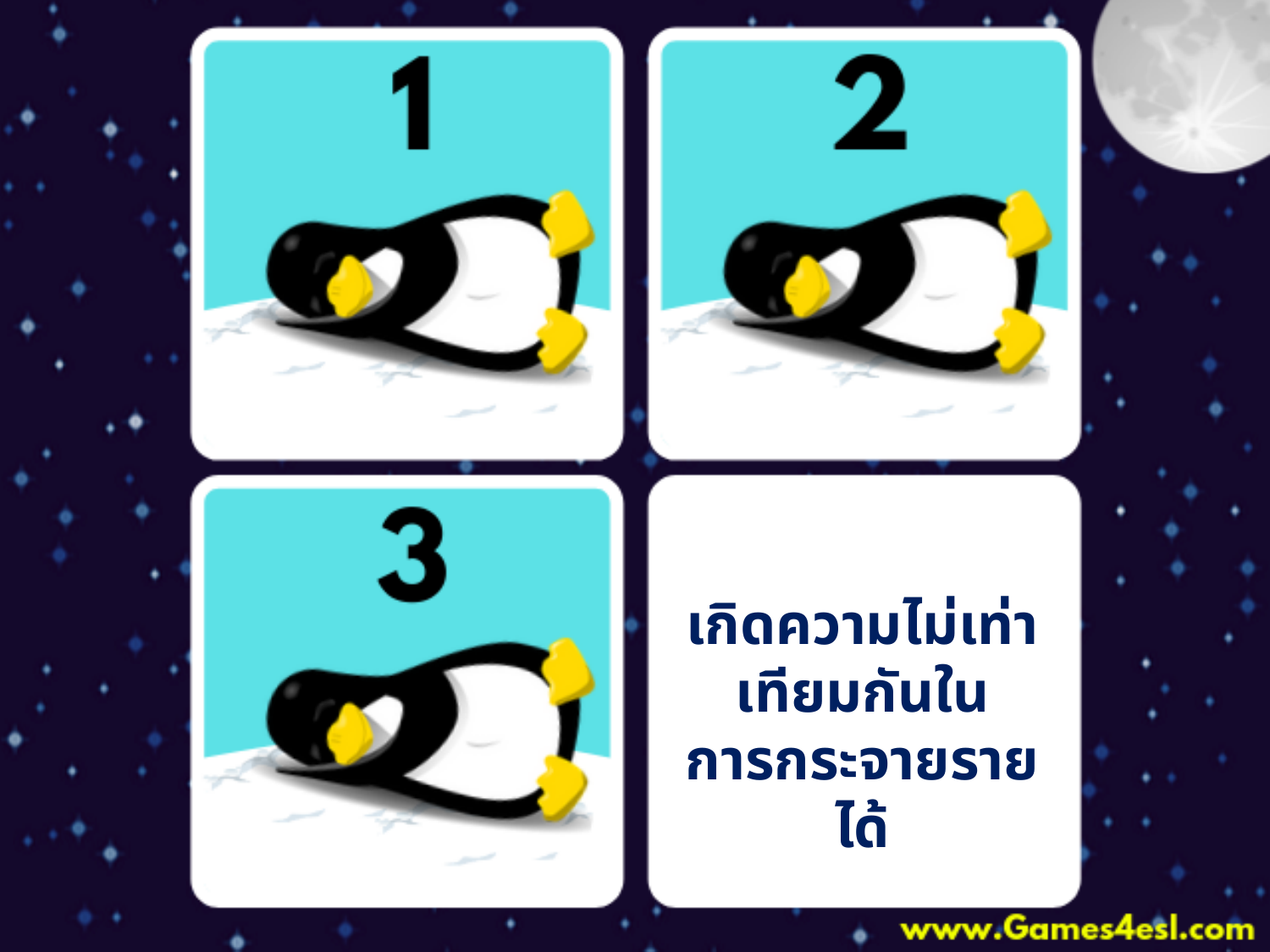

เกิดความไม่เท่าเทียมกันในการกระจายรายได้